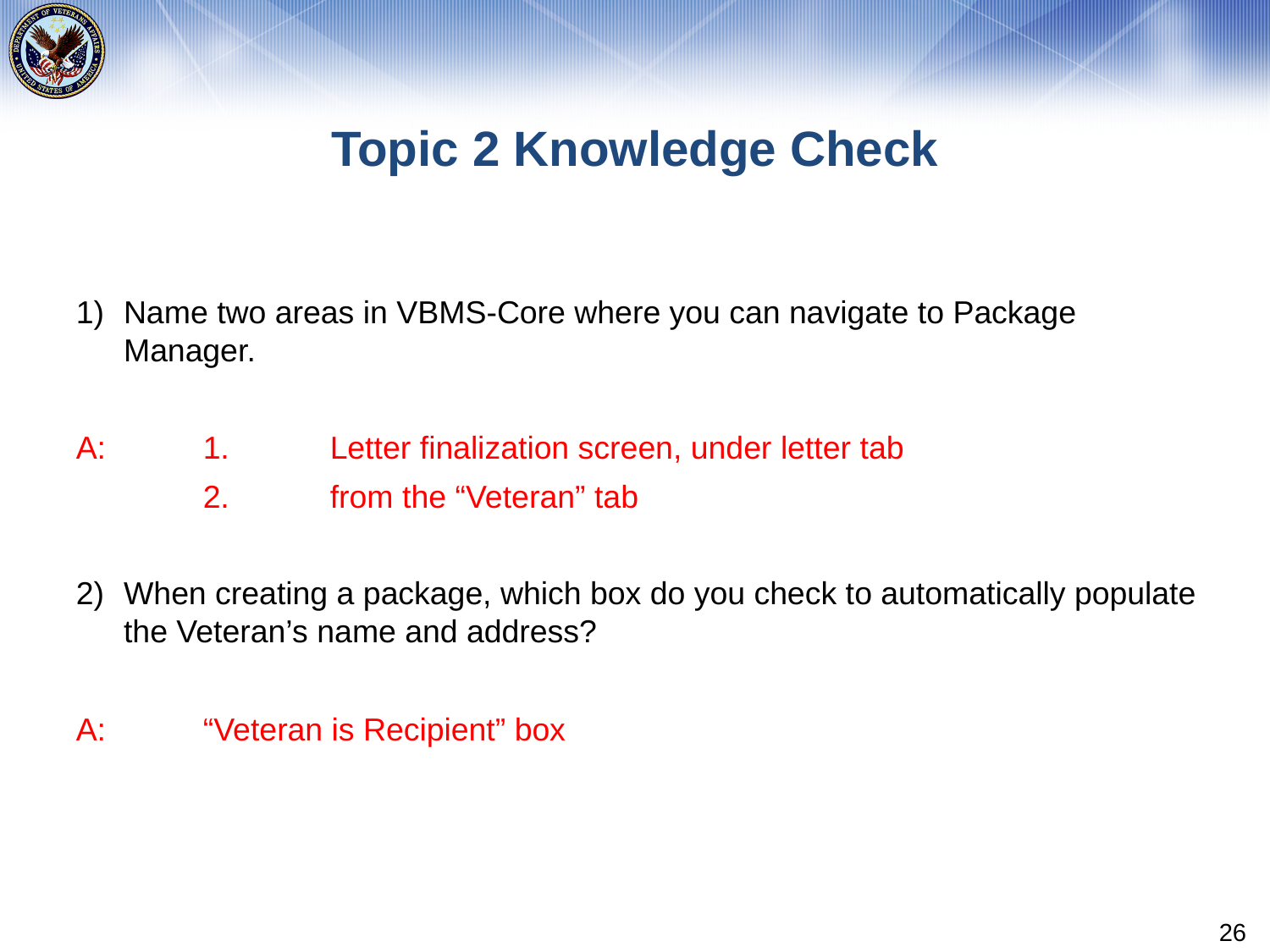

# Topic 2 Knowledge Check
Name two areas in VBMS-Core where you can navigate to Package Manager.

A:	1. 	Letter finalization screen, under letter tab
	2.	from the “Veteran” tab

When creating a package, which box do you check to automatically populate the Veteran’s name and address?

A:	“Veteran is Recipient” box
26